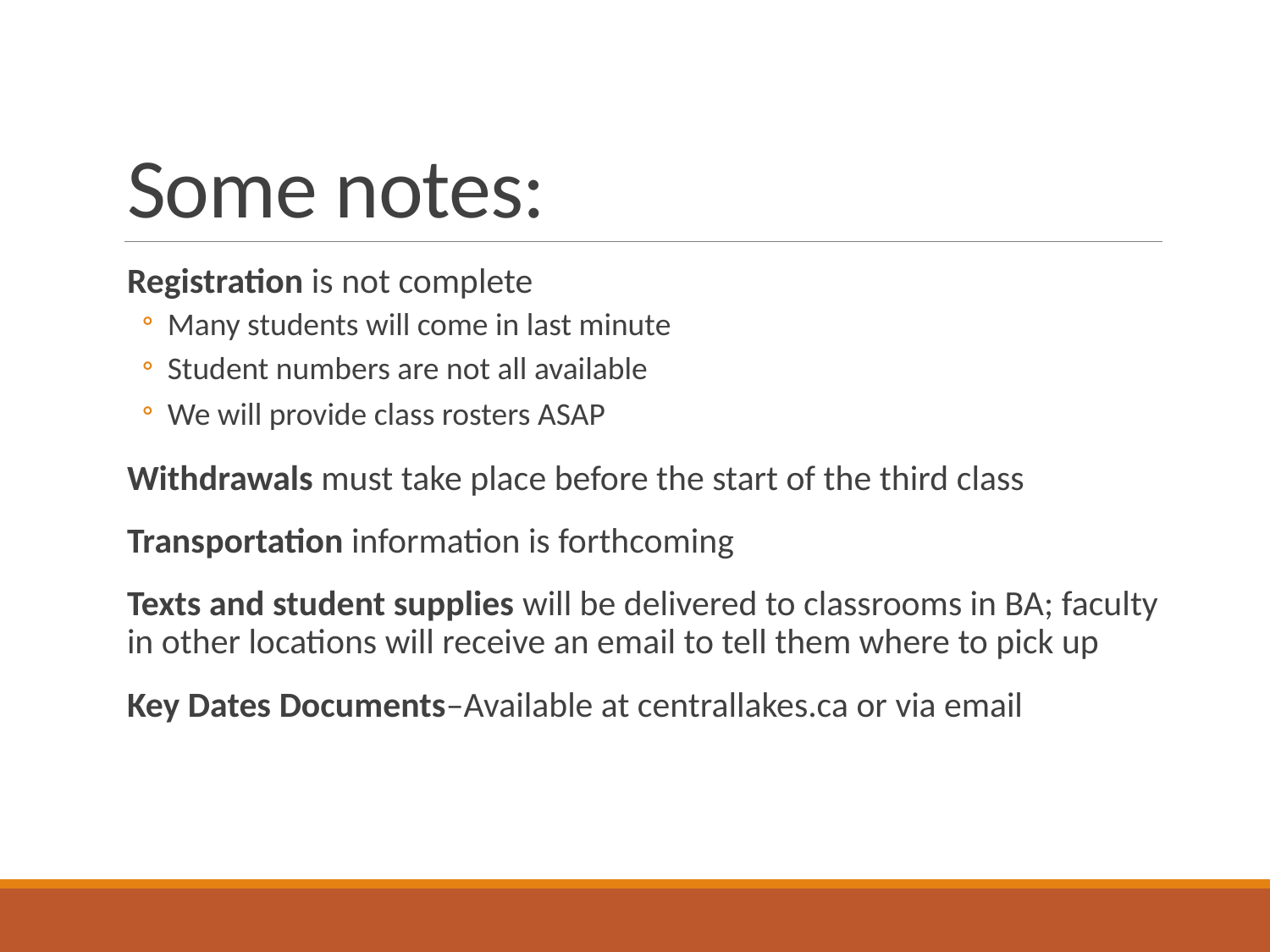

# Some notes:
Registration is not complete
Many students will come in last minute
Student numbers are not all available
We will provide class rosters ASAP
Withdrawals must take place before the start of the third class
Transportation information is forthcoming
Texts and student supplies will be delivered to classrooms in BA; faculty in other locations will receive an email to tell them where to pick up
Key Dates Documents–Available at centrallakes.ca or via email